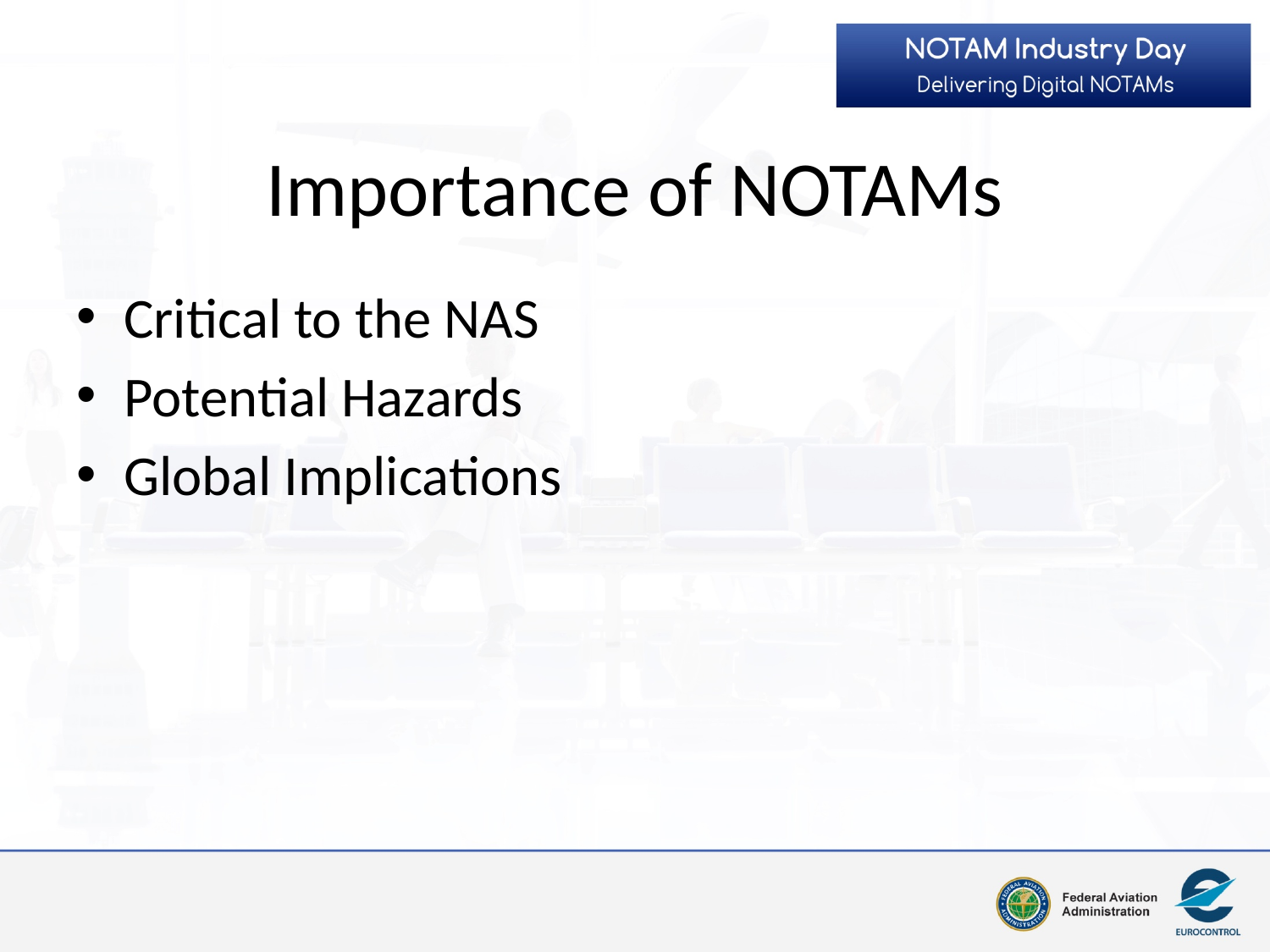

# Importance of NOTAMs
Critical to the NAS
Potential Hazards
Global Implications